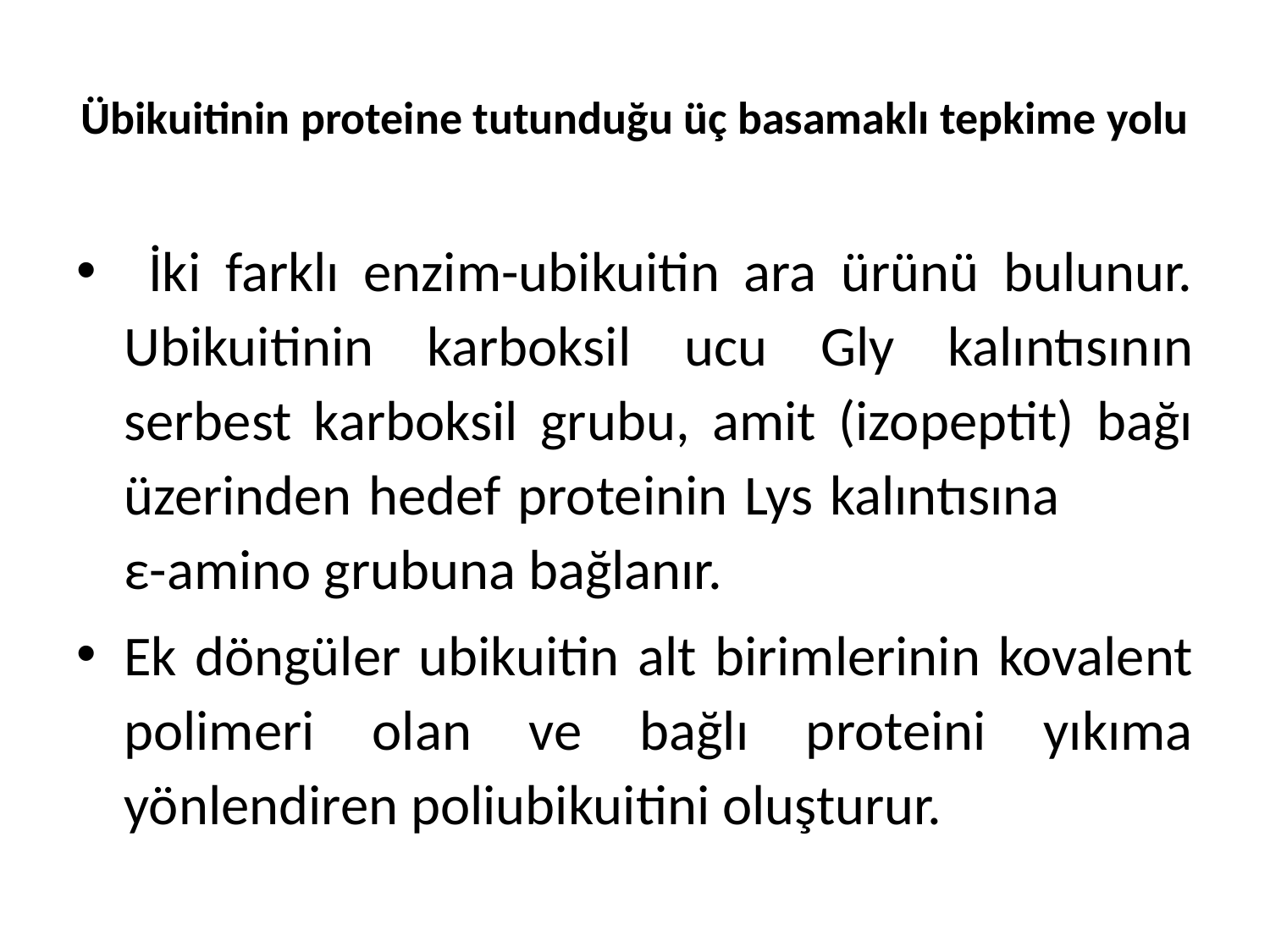

# Übikuitinin proteine tutunduğu üç basamaklı tepkime yolu
 İki farklı enzim-ubikuitin ara ürünü bulunur. Ubikuitinin karboksil ucu Gly kalıntısının serbest karboksil grubu, amit (izopeptit) bağı üzerinden hedef proteinin Lys kalıntısına         ε-amino grubuna bağlanır.
Ek döngüler ubikuitin alt birimlerinin kovalent polimeri olan ve bağlı proteini yıkıma yönlendiren poliubikuitini oluşturur.